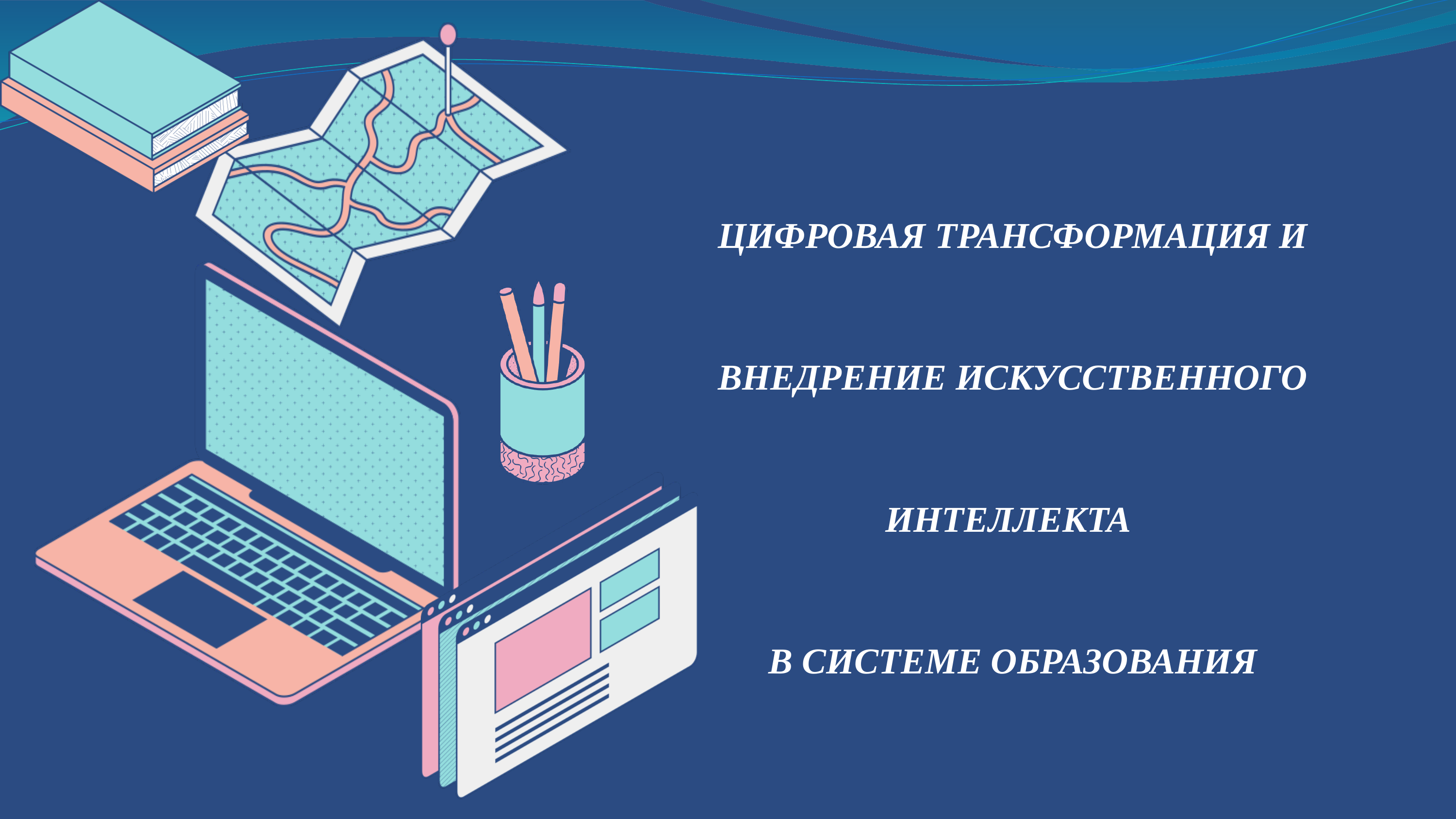

ЦИФРОВАЯ ТРАНСФОРМАЦИЯ И ВНЕДРЕНИЕ ИСКУССТВЕННОГО ИНТЕЛЛЕКТА
В СИСТЕМЕ ОБРАЗОВАНИЯ